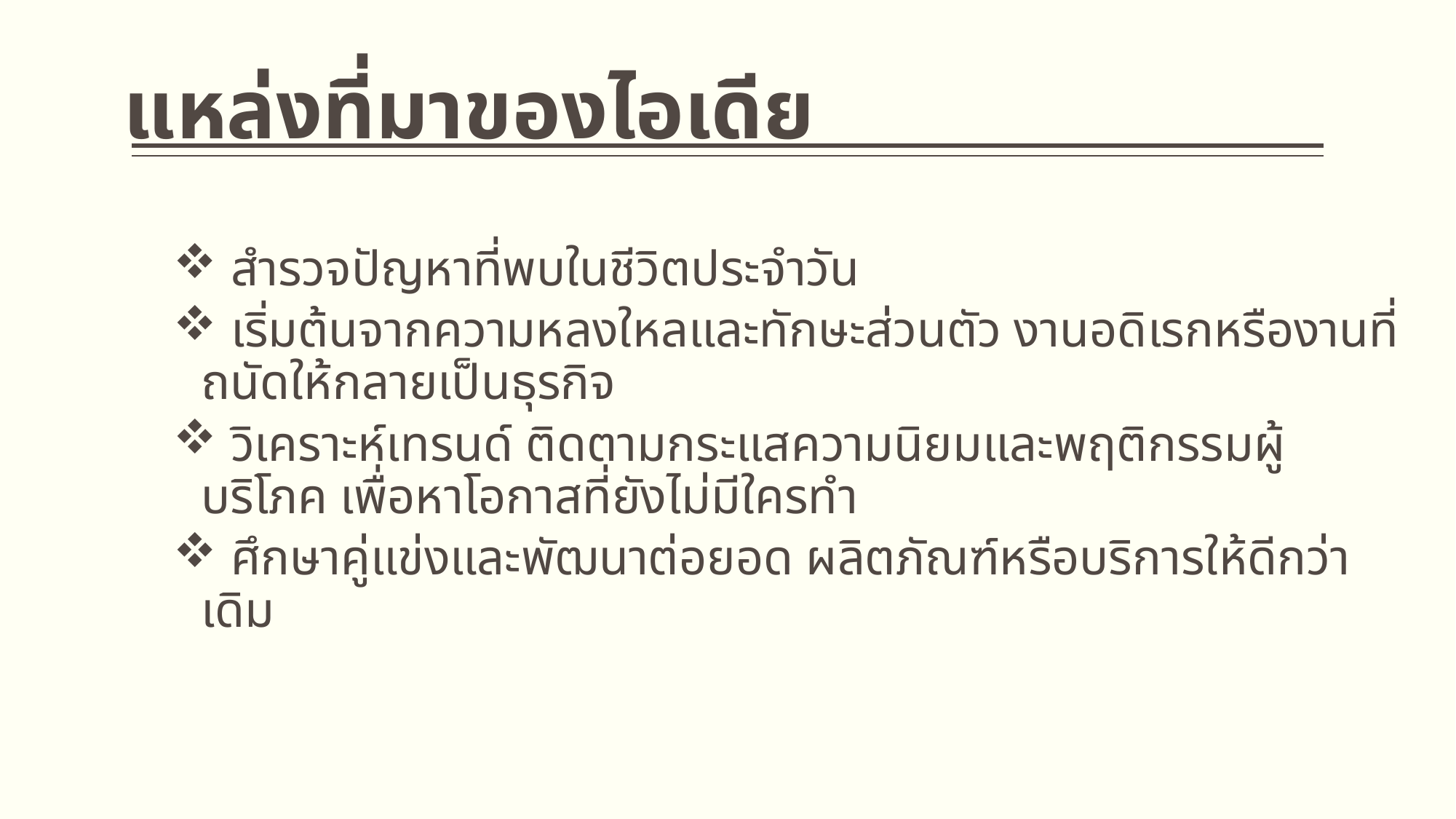

# แหล่งที่มาของไอเดีย
 สำรวจปัญหาที่พบในชีวิตประจำวัน
 เริ่มต้นจากความหลงใหลและทักษะส่วนตัว งานอดิเรกหรืองานที่ถนัดให้กลายเป็นธุรกิจ
 วิเคราะห์เทรนด์ ติดตามกระแสความนิยมและพฤติกรรมผู้บริโภค เพื่อหาโอกาสที่ยังไม่มีใครทำ
 ศึกษาคู่แข่งและพัฒนาต่อยอด ผลิตภัณฑ์หรือบริการให้ดีกว่าเดิม